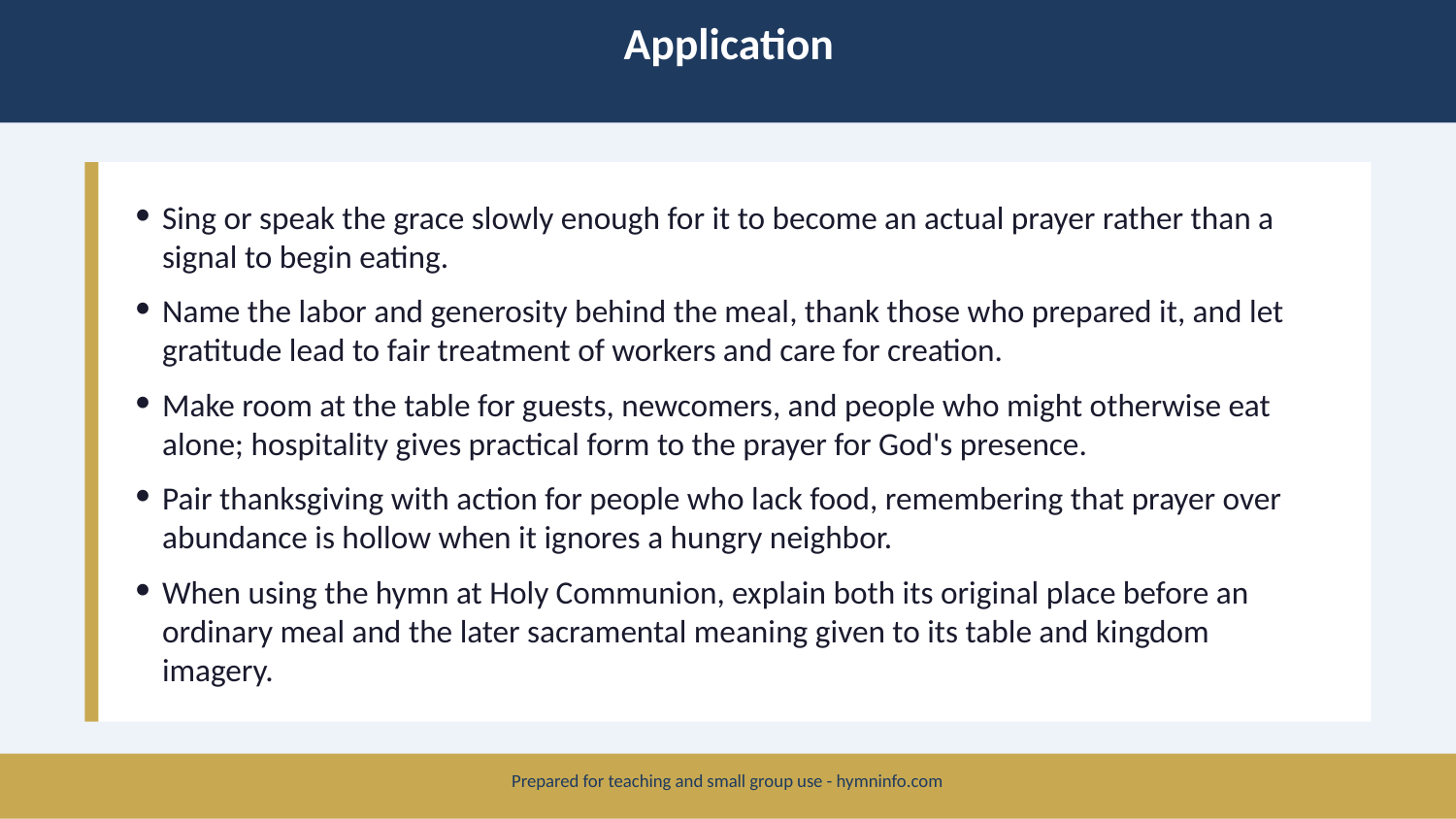

Application

Sing or speak the grace slowly enough for it to become an actual prayer rather than a signal to begin eating.
Name the labor and generosity behind the meal, thank those who prepared it, and let gratitude lead to fair treatment of workers and care for creation.
Make room at the table for guests, newcomers, and people who might otherwise eat alone; hospitality gives practical form to the prayer for God's presence.
Pair thanksgiving with action for people who lack food, remembering that prayer over abundance is hollow when it ignores a hungry neighbor.
When using the hymn at Holy Communion, explain both its original place before an ordinary meal and the later sacramental meaning given to its table and kingdom imagery.

Prepared for teaching and small group use - hymninfo.com